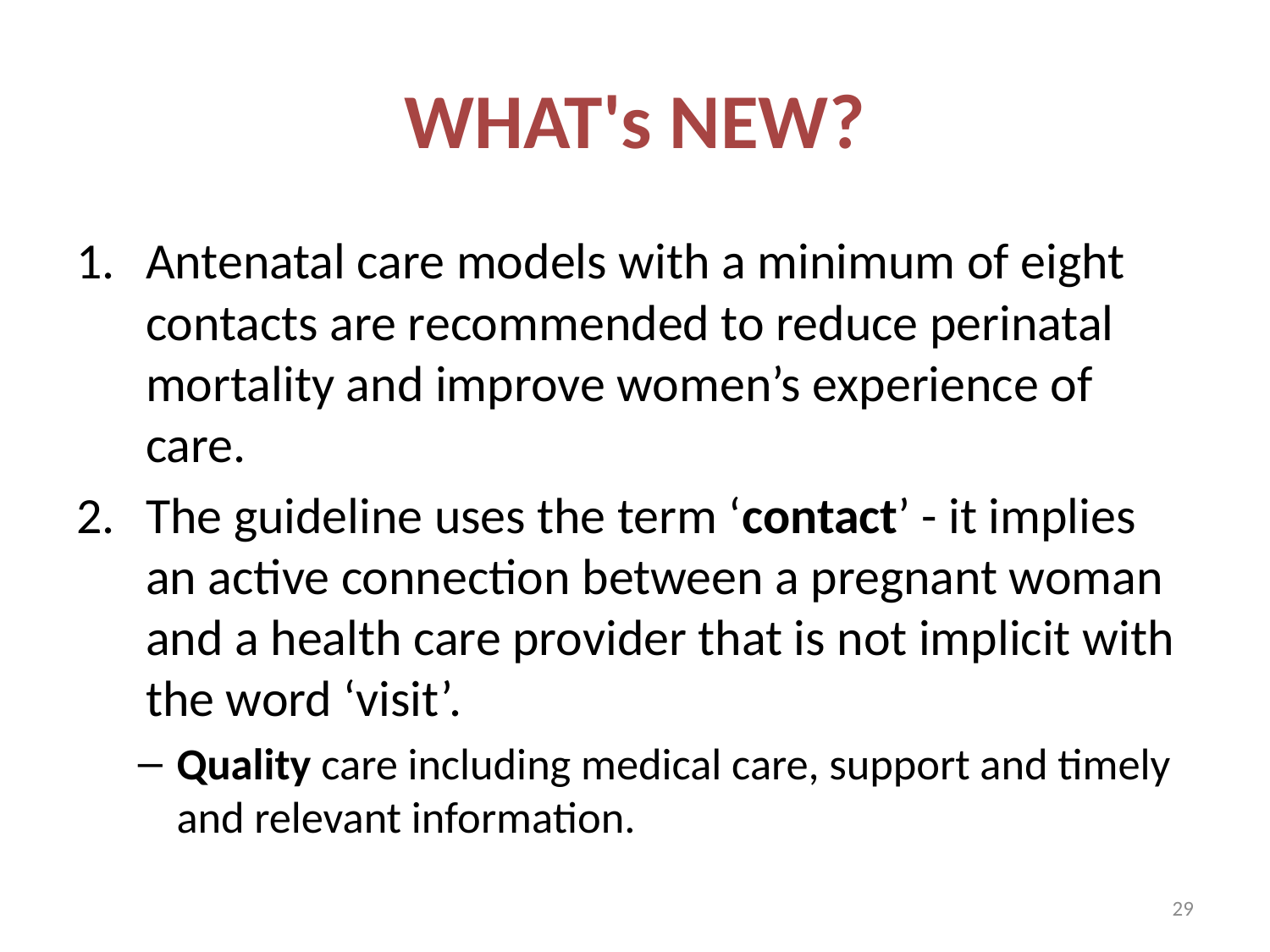

# WHAT's NEW?
Antenatal care models with a minimum of eight contacts are recommended to reduce perinatal mortality and improve women’s experience of care.
The guideline uses the term ‘contact’ - it implies an active connection between a pregnant woman and a health care provider that is not implicit with the word ‘visit’.
Quality care including medical care, support and timely and relevant information.
29